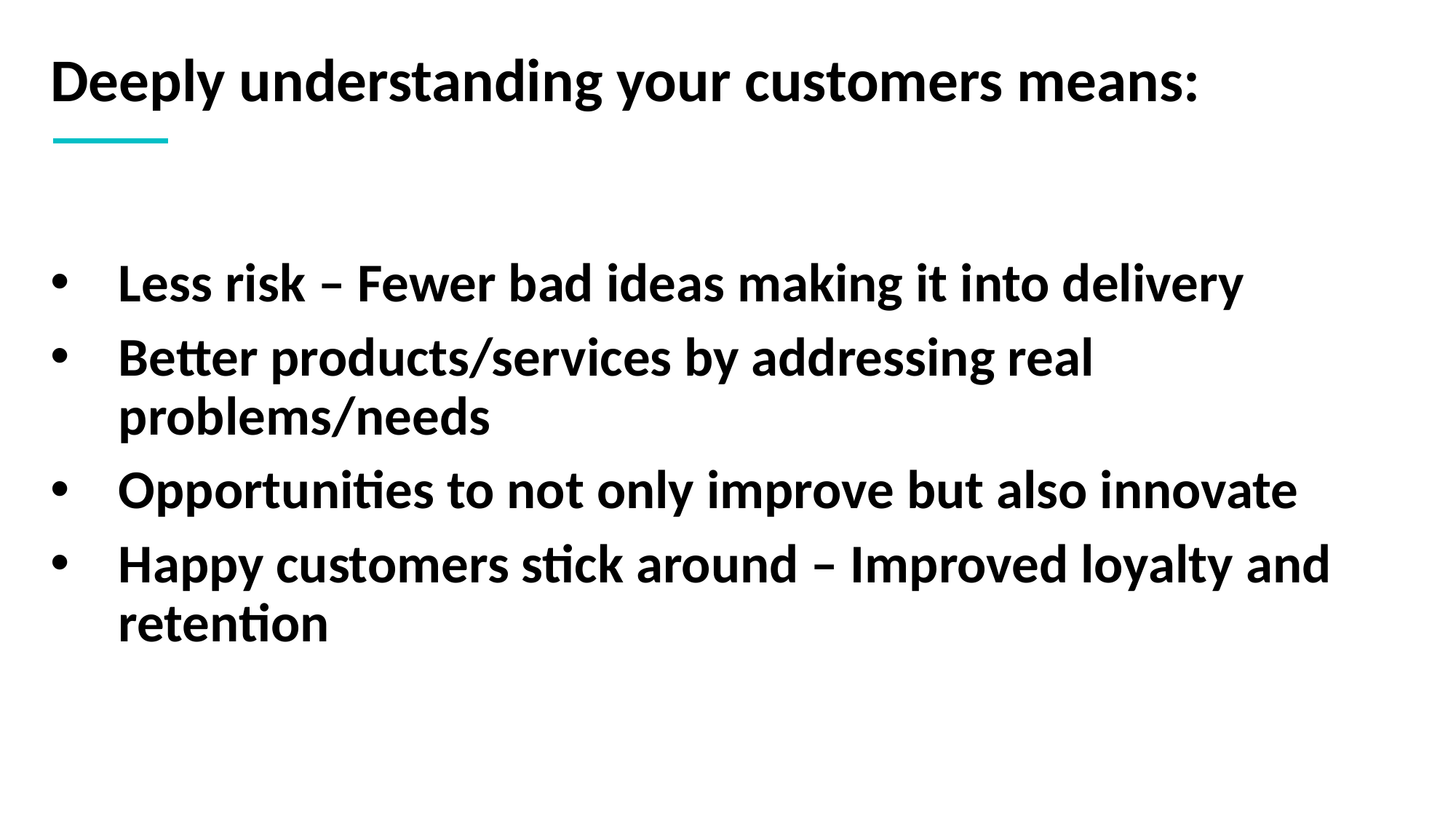

# Deeply understanding your customers means:
Less risk – Fewer bad ideas making it into delivery
Better products/services by addressing real problems/needs
Opportunities to not only improve but also innovate
Happy customers stick around – Improved loyalty and retention